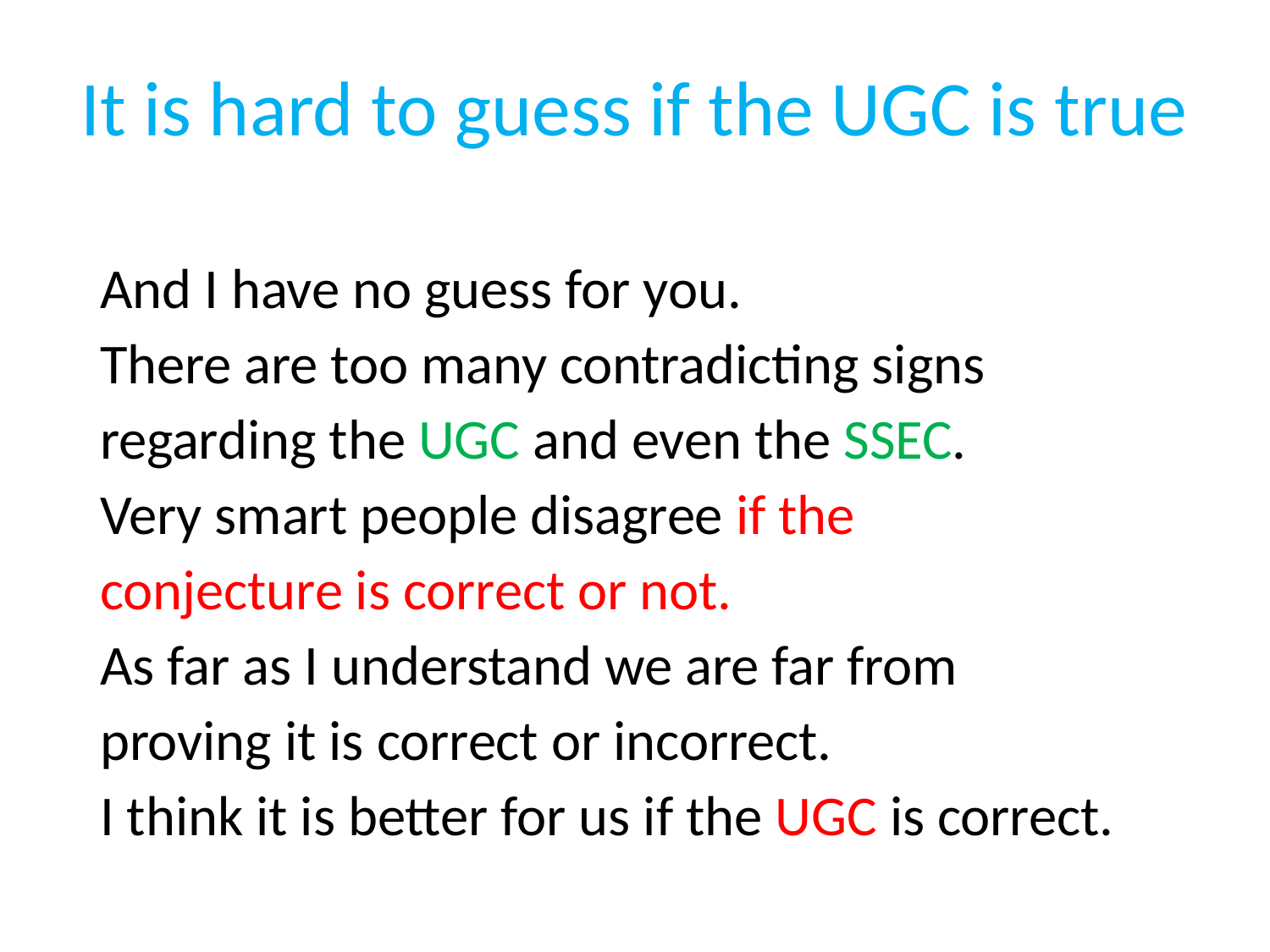

# It is hard to guess if the UGC is true
And I have no guess for you.
There are too many contradicting signs
regarding the UGC and even the SSEC.
Very smart people disagree if the
conjecture is correct or not.
As far as I understand we are far from
proving it is correct or incorrect.
I think it is better for us if the UGC is correct.